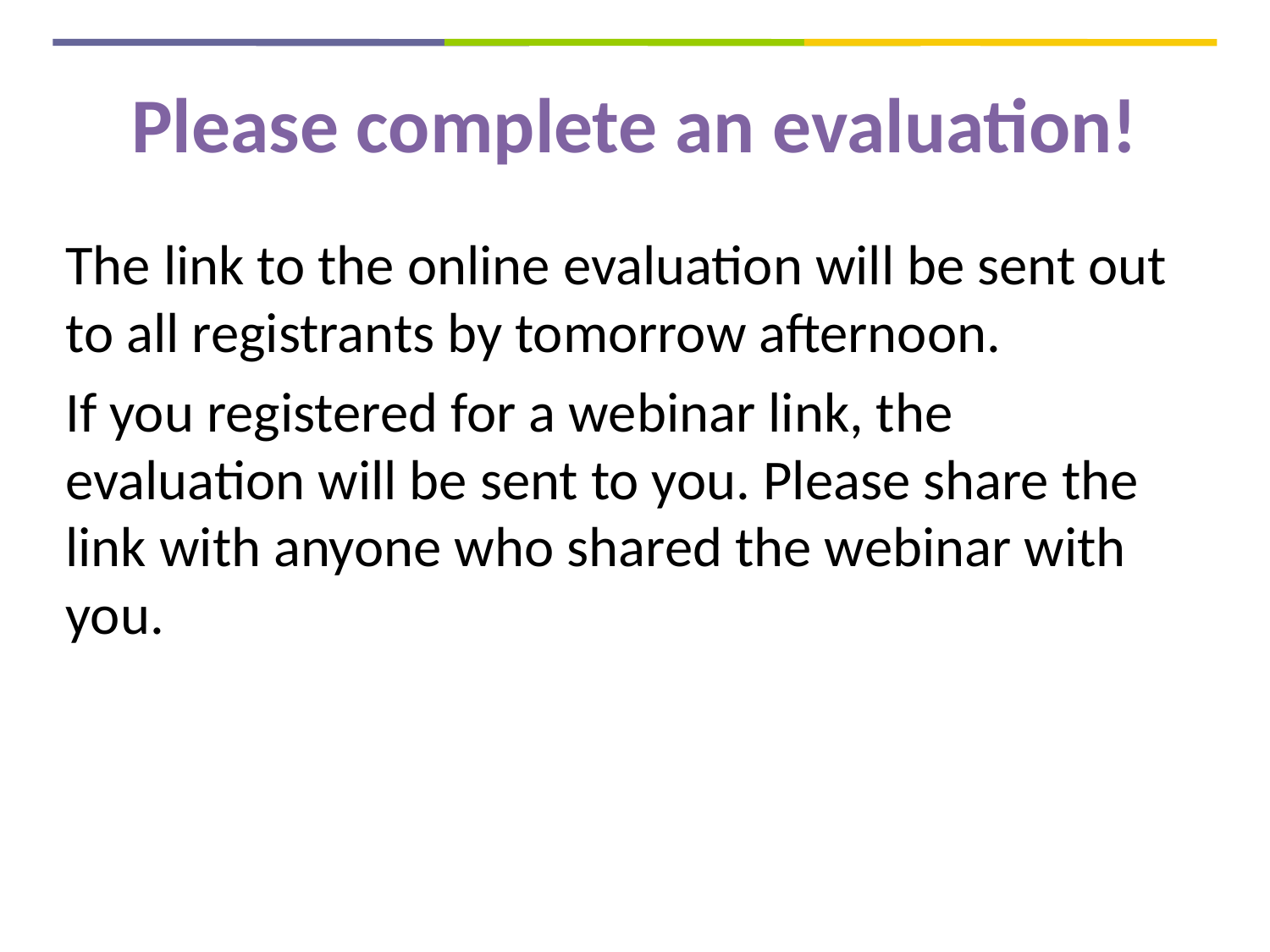

# Please complete an evaluation!
The link to the online evaluation will be sent out to all registrants by tomorrow afternoon.
If you registered for a webinar link, the evaluation will be sent to you. Please share the link with anyone who shared the webinar with you.